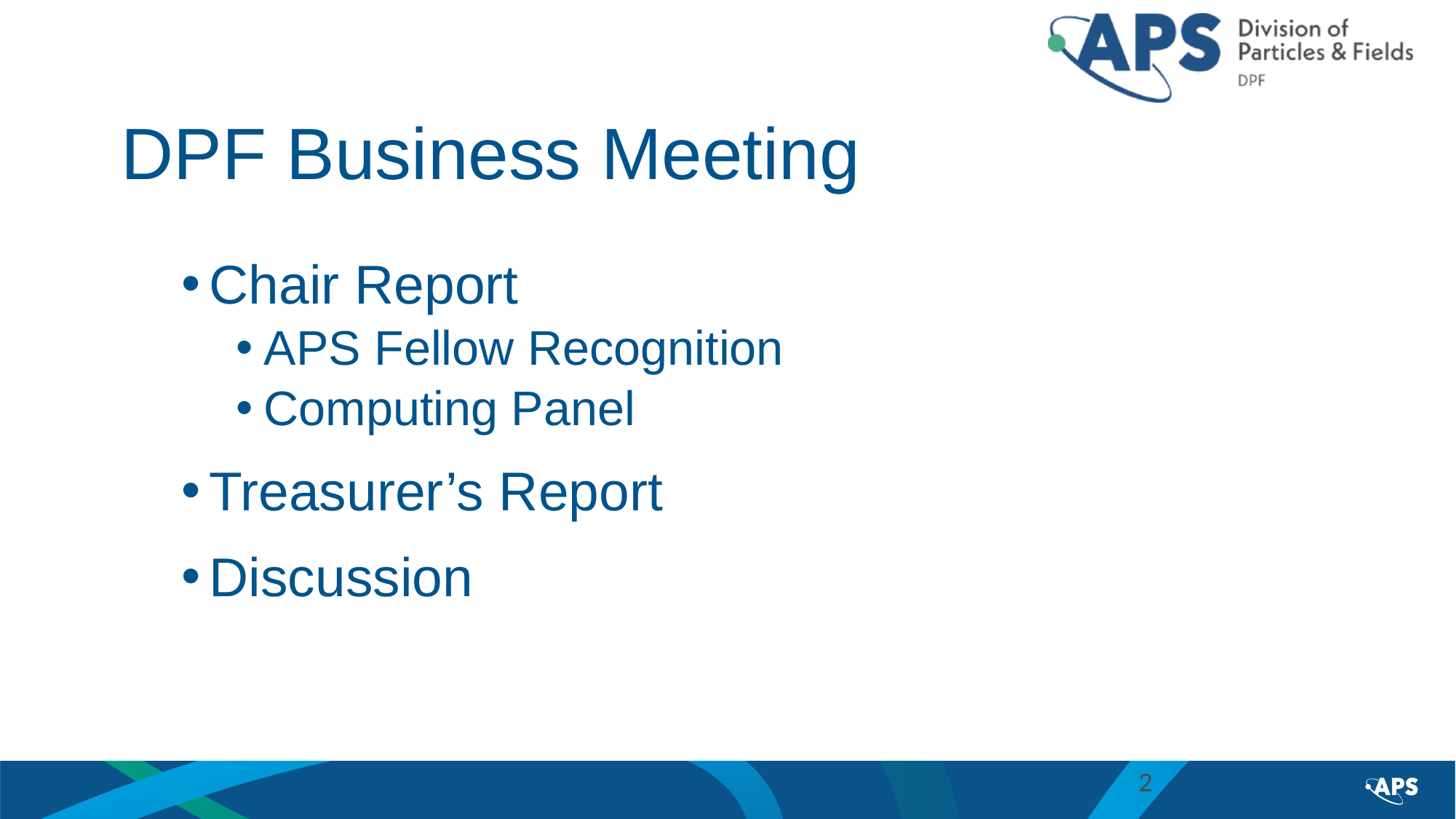

# DPF Business Meeting
Chair Report
APS Fellow Recognition
Computing Panel
Treasurer’s Report
Discussion
2